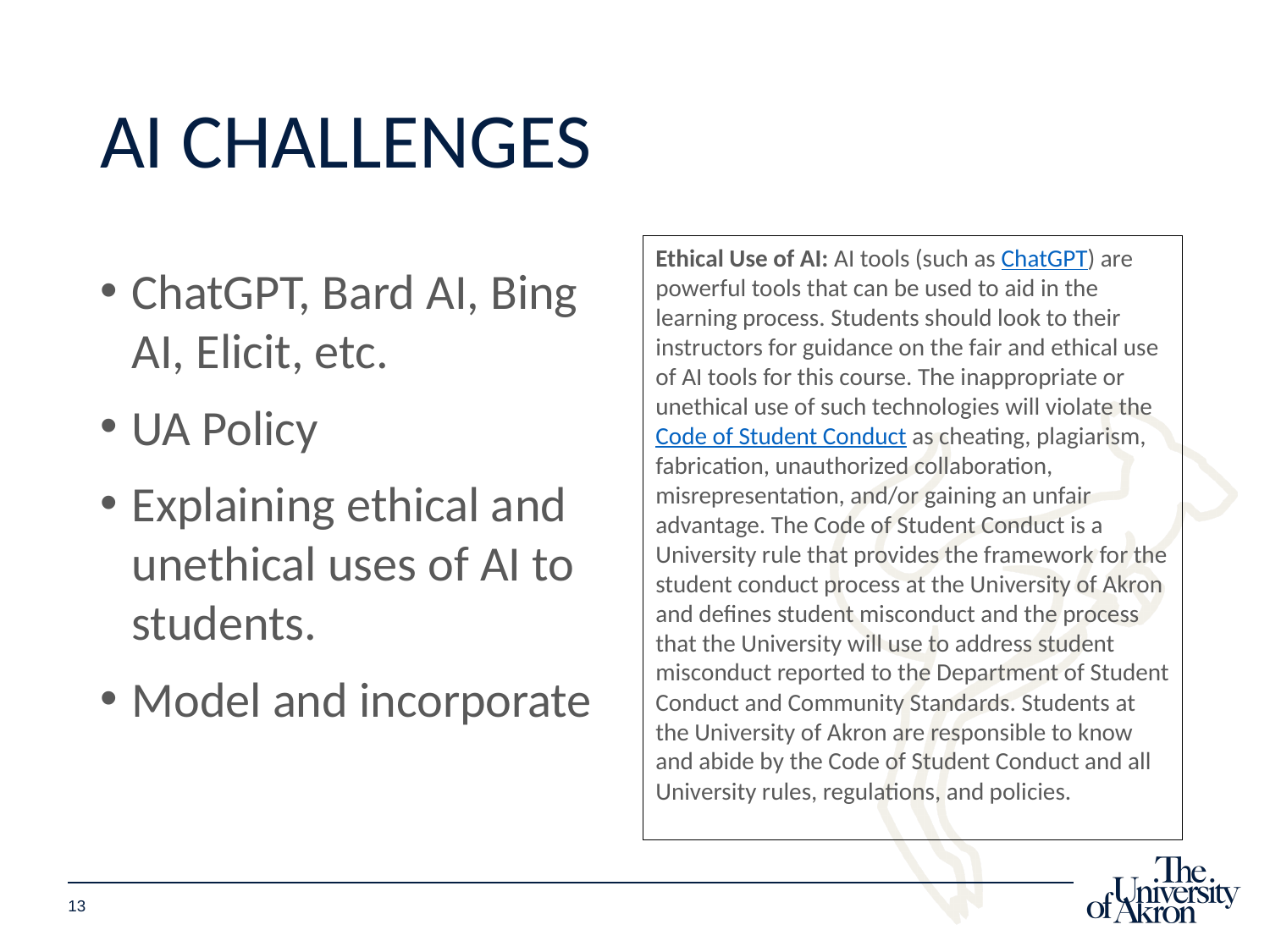

# AI Challenges
Ethical Use of AI: AI tools (such as ChatGPT) are powerful tools that can be used to aid in the learning process. Students should look to their instructors for guidance on the fair and ethical use of AI tools for this course. The inappropriate or unethical use of such technologies will violate the Code of Student Conduct as cheating, plagiarism, fabrication, unauthorized collaboration, misrepresentation, and/or gaining an unfair advantage. The Code of Student Conduct is a University rule that provides the framework for the student conduct process at the University of Akron and defines student misconduct and the process that the University will use to address student misconduct reported to the Department of Student Conduct and Community Standards. Students at the University of Akron are responsible to know and abide by the Code of Student Conduct and all University rules, regulations, and policies.

ChatGPT, Bard AI, Bing AI, Elicit, etc.
UA Policy
Explaining ethical and unethical uses of AI to students.
Model and incorporate